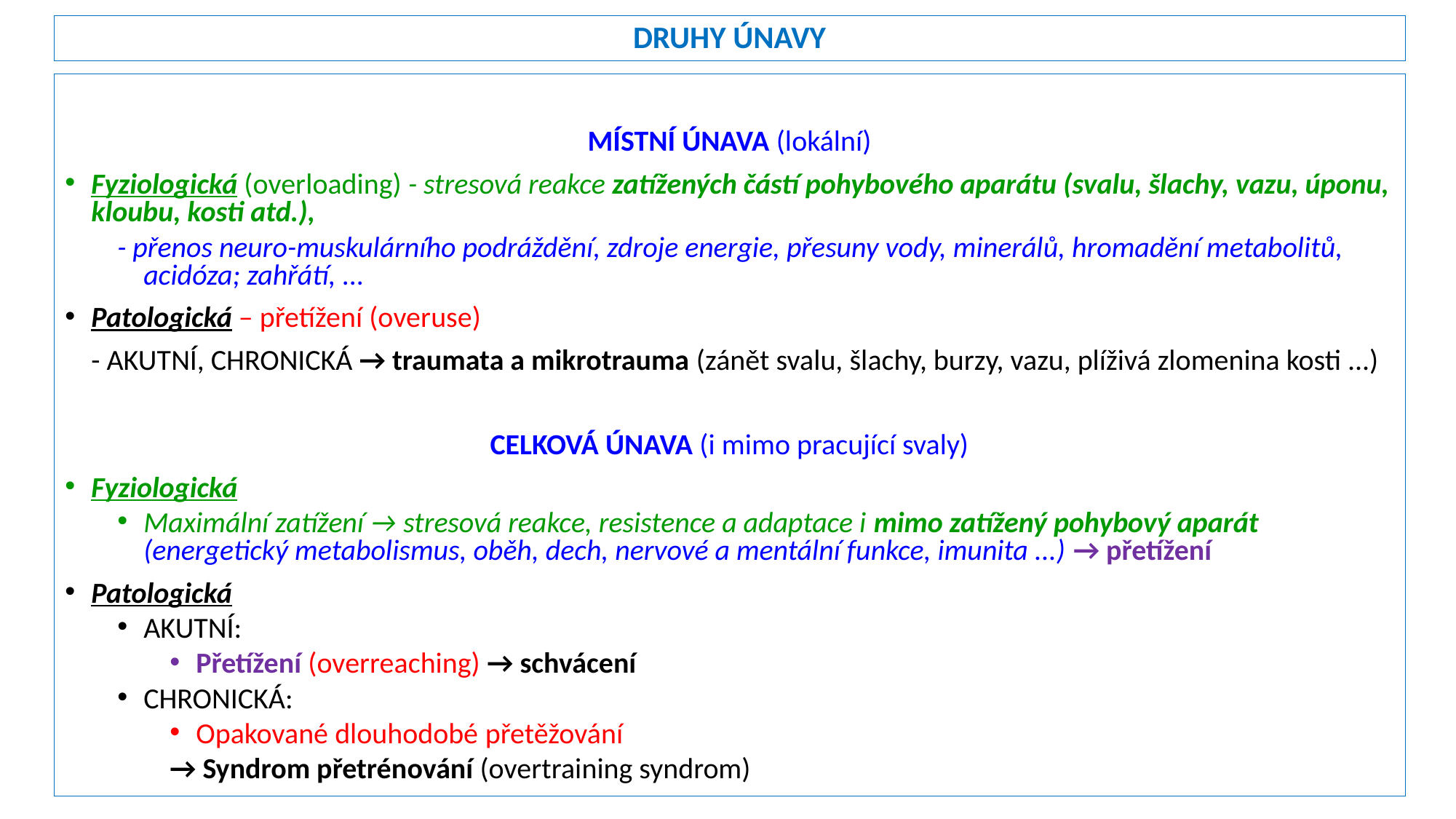

# DRUHY ÚNAVY

MÍSTNÍ ÚNAVA (lokální)
Fyziologická (overloading) - stresová reakce zatížených částí pohybového aparátu (svalu, šlachy, vazu, úponu, kloubu, kosti atd.),
- přenos neuro-muskulárního podráždění, zdroje energie, přesuny vody, minerálů, hromadění metabolitů, acidóza; zahřátí, ...
Patologická – přetížení (overuse)
	- AKUTNÍ, CHRONICKÁ → traumata a mikrotrauma (zánět svalu, šlachy, burzy, vazu, plíživá zlomenina kosti ...)

CELKOVÁ ÚNAVA (i mimo pracující svaly)
Fyziologická
Maximální zatížení → stresová reakce, resistence a adaptace i mimo zatížený pohybový aparát (energetický metabolismus, oběh, dech, nervové a mentální funkce, imunita ...) → přetížení
Patologická
AKUTNÍ:
Přetížení (overreaching) → schvácení
CHRONICKÁ:
Opakované dlouhodobé přetěžování
→ Syndrom přetrénování (overtraining syndrom)